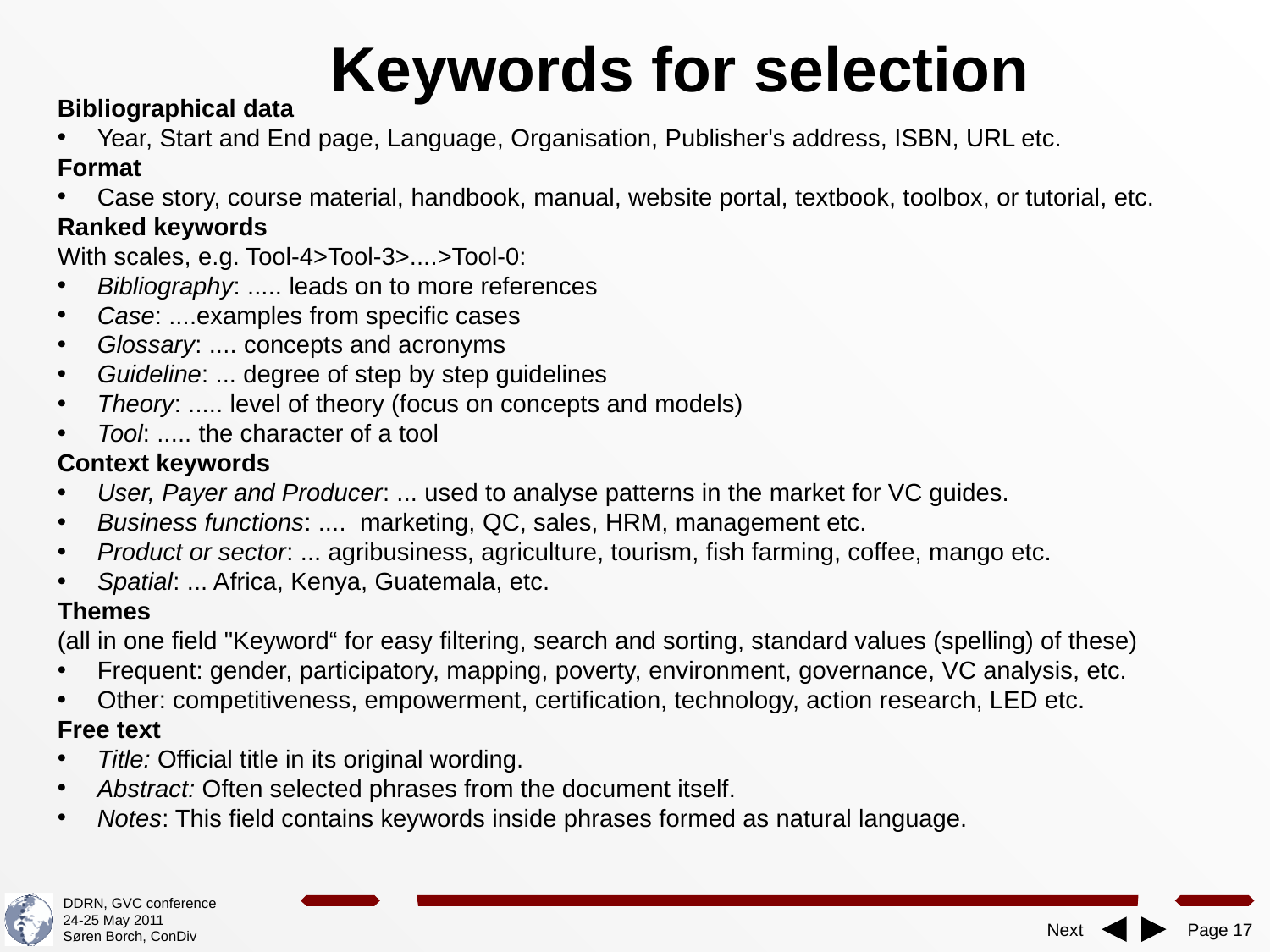

# Keywords for selection
Bibliographical data
Year, Start and End page, Language, Organisation, Publisher's address, ISBN, URL etc.
Format
Case story, course material, handbook, manual, website portal, textbook, toolbox, or tutorial, etc.
Ranked keywords
With scales, e.g. Tool-4>Tool-3>....>Tool-0:
Bibliography: ..... leads on to more references
Case: ....examples from specific cases
Glossary: .... concepts and acronyms
Guideline: ... degree of step by step guidelines
Theory: ..... level of theory (focus on concepts and models)
Tool: ..... the character of a tool
Context keywords
User, Payer and Producer: ... used to analyse patterns in the market for VC guides.
Business functions: ....  marketing, QC, sales, HRM, management etc.
Product or sector: ... agribusiness, agriculture, tourism, fish farming, coffee, mango etc.
Spatial: ... Africa, Kenya, Guatemala, etc.
Themes
(all in one field "Keyword“ for easy filtering, search and sorting, standard values (spelling) of these)
Frequent: gender, participatory, mapping, poverty, environment, governance, VC analysis, etc.
Other: competitiveness, empowerment, certification, technology, action research, LED etc.
Free text
Title: Official title in its original wording.
Abstract: Often selected phrases from the document itself.
Notes: This field contains keywords inside phrases formed as natural language.